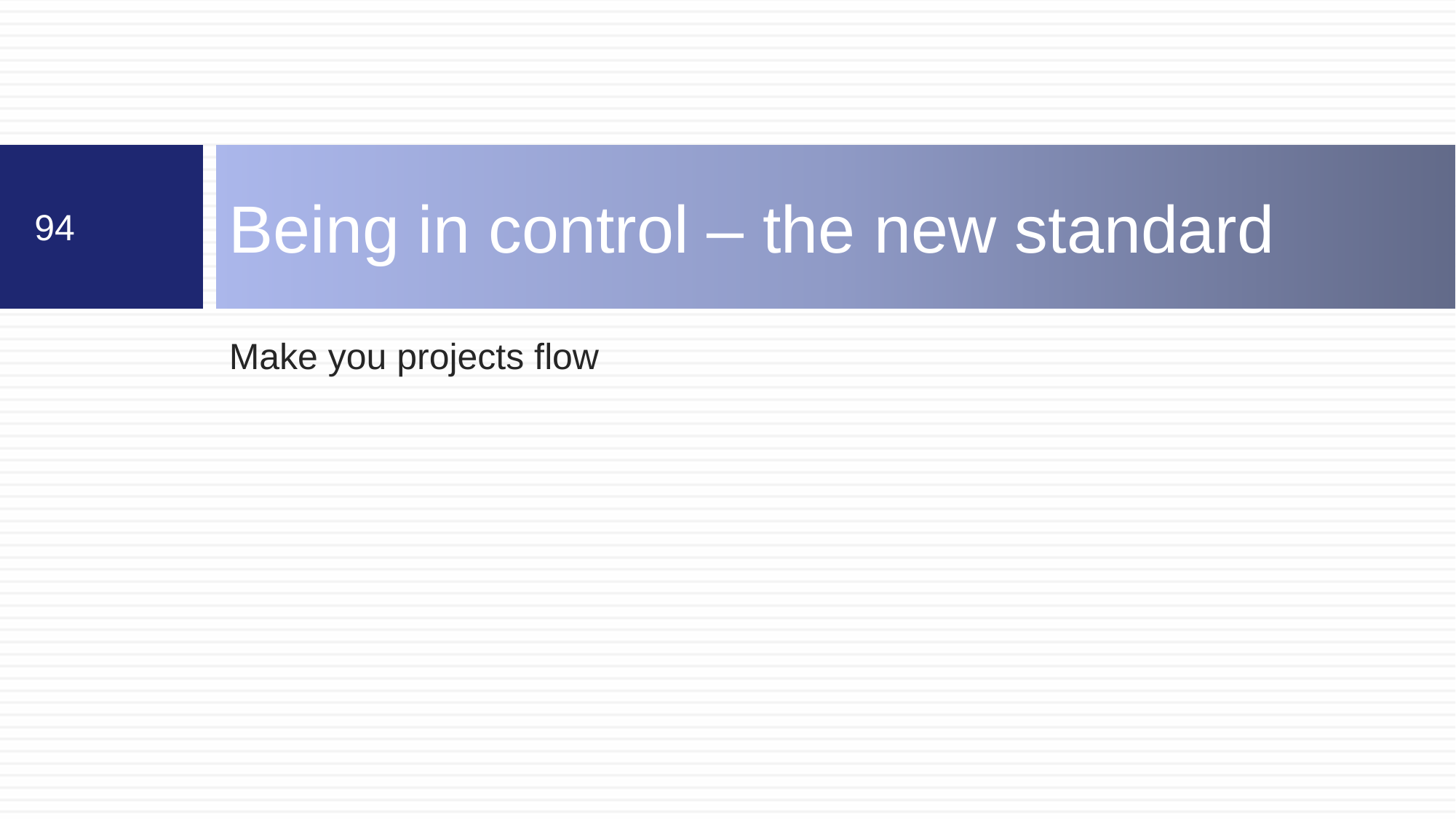

# Being in control – the new standard
94
Make you projects flow